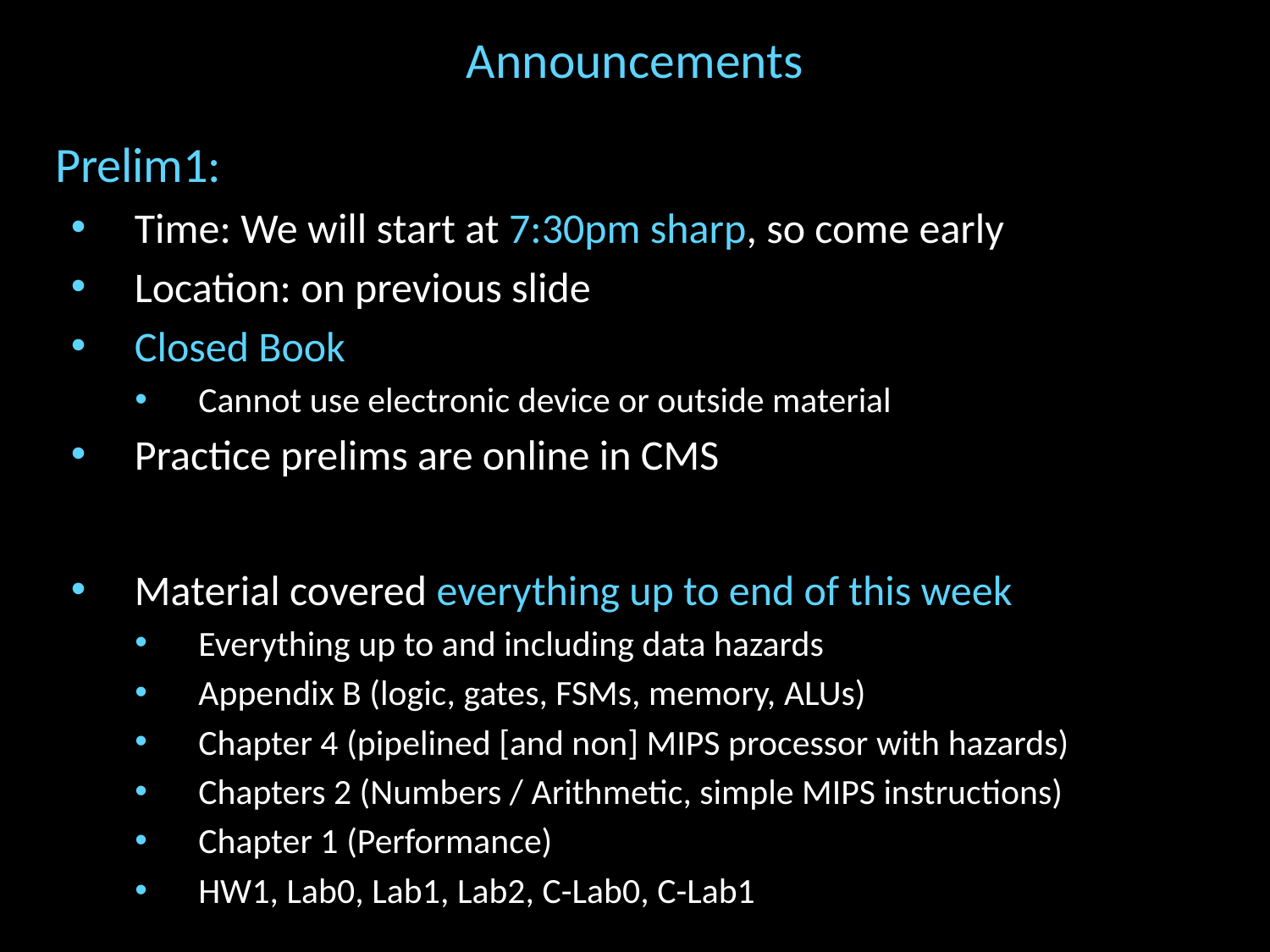

# Announcements
Prelim1:
Time: We will start at 7:30pm sharp, so come early
Location: on previous slide
Closed Book
Cannot use electronic device or outside material
Practice prelims are online in CMS

Material covered everything up to end of this week
Everything up to and including data hazards
Appendix B (logic, gates, FSMs, memory, ALUs)
Chapter 4 (pipelined [and non] MIPS processor with hazards)
Chapters 2 (Numbers / Arithmetic, simple MIPS instructions)
Chapter 1 (Performance)
HW1, Lab0, Lab1, Lab2, C-Lab0, C-Lab1